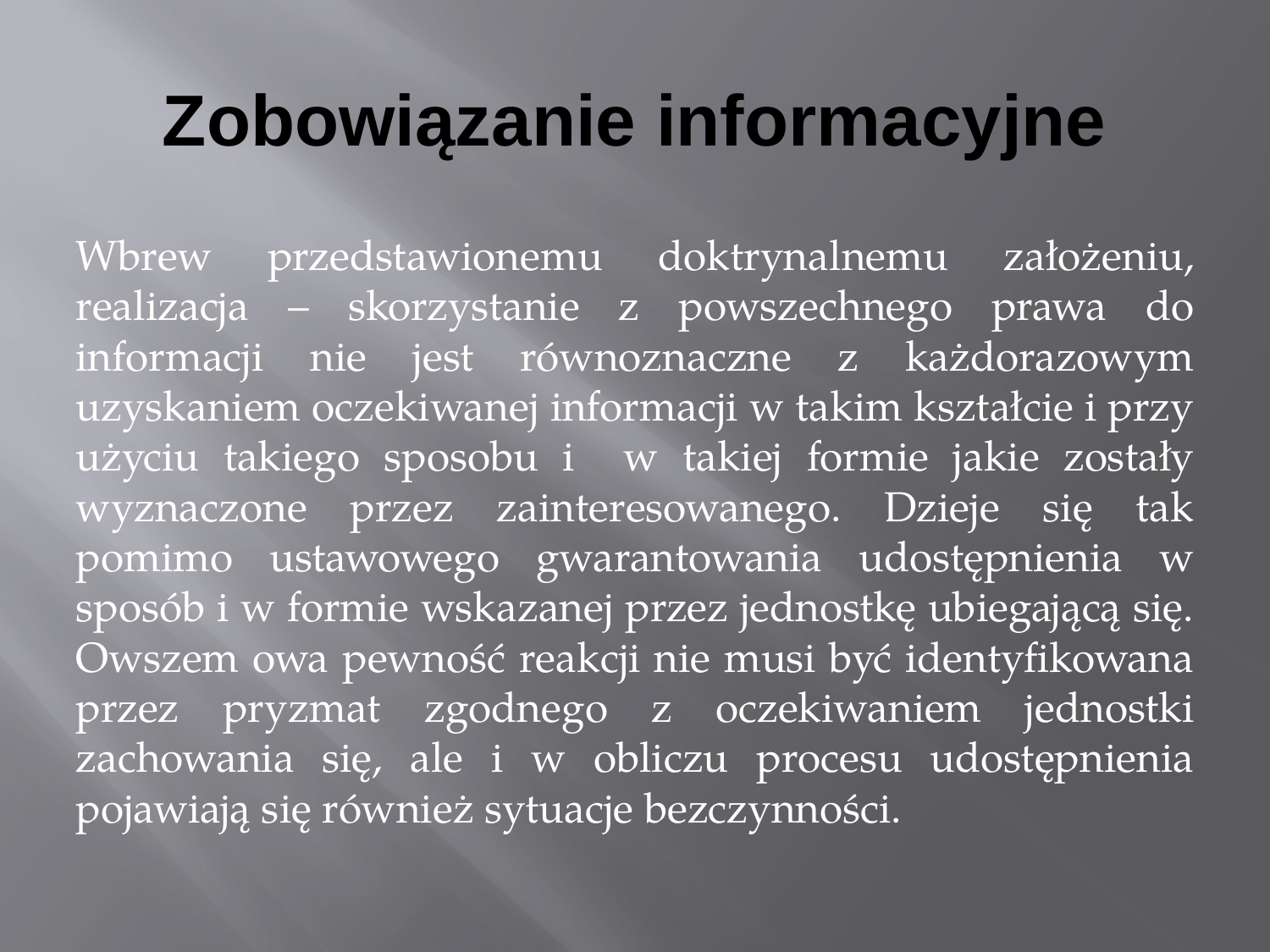

# Zobowiązanie informacyjne
Wbrew przedstawionemu doktrynalnemu założeniu, realizacja – skorzystanie z powszechnego prawa do informacji nie jest równoznaczne z każdorazowym uzyskaniem oczekiwanej informacji w takim kształcie i przy użyciu takiego sposobu i  w takiej formie jakie zostały wyznaczone przez zainteresowanego. Dzieje się tak pomimo ustawowego gwarantowania udostępnienia w sposób i w formie wskazanej przez jednostkę ubiegającą się. Owszem owa pewność reakcji nie musi być identyfikowana przez pryzmat zgodnego z oczekiwaniem jednostki zachowania się, ale i w obliczu procesu udostępnienia pojawiają się również sytuacje bezczynności.